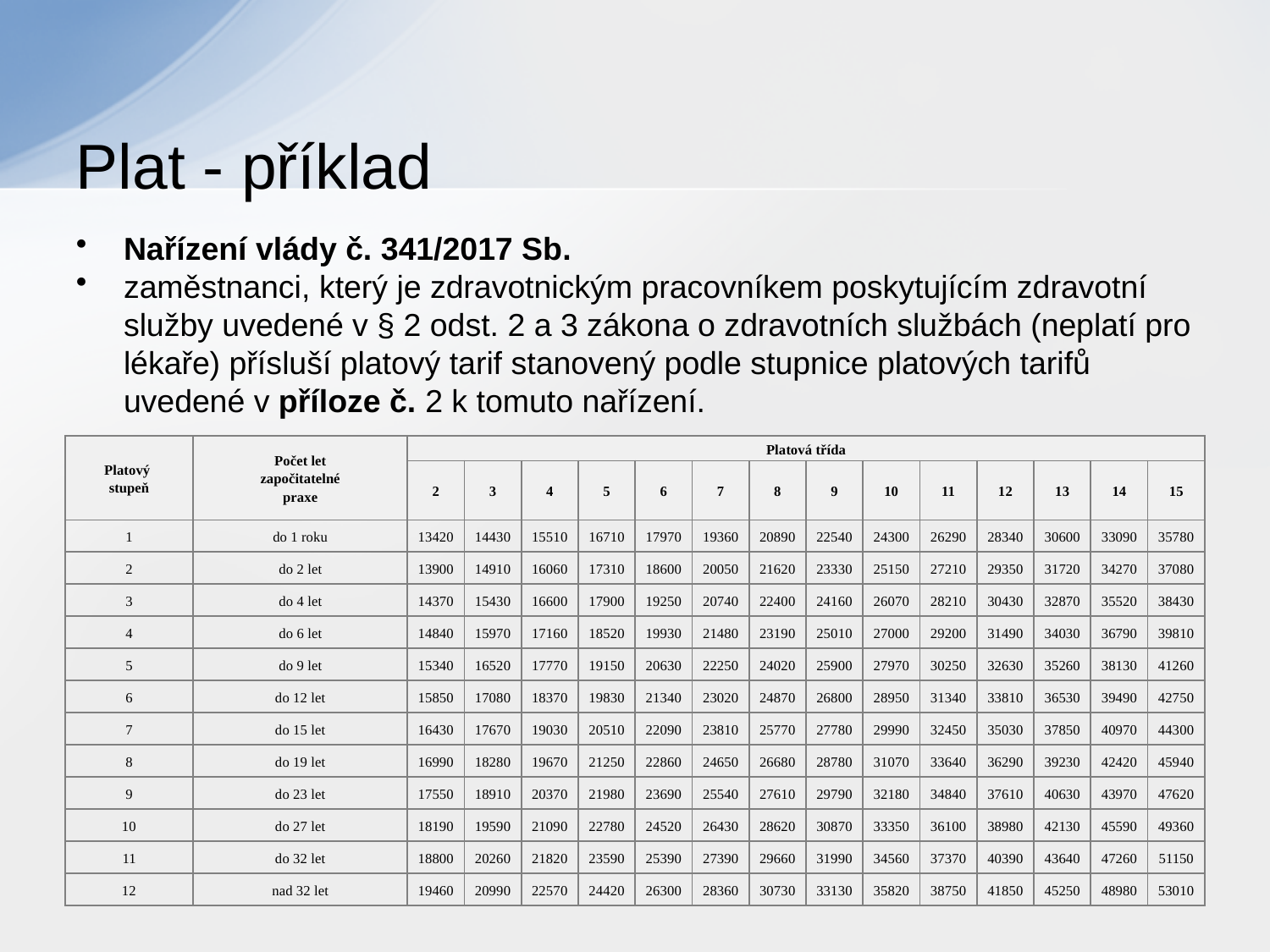

# Plat - příklad
Nařízení vlády č. 341/2017 Sb.
zaměstnanci, který je zdravotnickým pracovníkem poskytujícím zdravotní služby uvedené v § 2 odst. 2 a 3 zákona o zdravotních službách (neplatí pro lékaře) přísluší platový tarif stanovený podle stupnice platových tarifů uvedené v příloze č. 2 k tomuto nařízení.

| Platový stupeň | Počet let započitatelné praxe | Platová třída |  |  |  |  |  |  |  |  |  |  |  |  |  |
| --- | --- | --- | --- | --- | --- | --- | --- | --- | --- | --- | --- | --- | --- | --- | --- |
|  |  | 2 | 3 | 4 | 5 | 6 | 7 | 8 | 9 | 10 | 11 | 12 | 13 | 14 | 15 |
| 1 | do 1 roku | 13420 | 14430 | 15510 | 16710 | 17970 | 19360 | 20890 | 22540 | 24300 | 26290 | 28340 | 30600 | 33090 | 35780 |
| 2 | do 2 let | 13900 | 14910 | 16060 | 17310 | 18600 | 20050 | 21620 | 23330 | 25150 | 27210 | 29350 | 31720 | 34270 | 37080 |
| 3 | do 4 let | 14370 | 15430 | 16600 | 17900 | 19250 | 20740 | 22400 | 24160 | 26070 | 28210 | 30430 | 32870 | 35520 | 38430 |
| 4 | do 6 let | 14840 | 15970 | 17160 | 18520 | 19930 | 21480 | 23190 | 25010 | 27000 | 29200 | 31490 | 34030 | 36790 | 39810 |
| 5 | do 9 let | 15340 | 16520 | 17770 | 19150 | 20630 | 22250 | 24020 | 25900 | 27970 | 30250 | 32630 | 35260 | 38130 | 41260 |
| 6 | do 12 let | 15850 | 17080 | 18370 | 19830 | 21340 | 23020 | 24870 | 26800 | 28950 | 31340 | 33810 | 36530 | 39490 | 42750 |
| 7 | do 15 let | 16430 | 17670 | 19030 | 20510 | 22090 | 23810 | 25770 | 27780 | 29990 | 32450 | 35030 | 37850 | 40970 | 44300 |
| 8 | do 19 let | 16990 | 18280 | 19670 | 21250 | 22860 | 24650 | 26680 | 28780 | 31070 | 33640 | 36290 | 39230 | 42420 | 45940 |
| 9 | do 23 let | 17550 | 18910 | 20370 | 21980 | 23690 | 25540 | 27610 | 29790 | 32180 | 34840 | 37610 | 40630 | 43970 | 47620 |
| 10 | do 27 let | 18190 | 19590 | 21090 | 22780 | 24520 | 26430 | 28620 | 30870 | 33350 | 36100 | 38980 | 42130 | 45590 | 49360 |
| 11 | do 32 let | 18800 | 20260 | 21820 | 23590 | 25390 | 27390 | 29660 | 31990 | 34560 | 37370 | 40390 | 43640 | 47260 | 51150 |
| 12 | nad 32 let | 19460 | 20990 | 22570 | 24420 | 26300 | 28360 | 30730 | 33130 | 35820 | 38750 | 41850 | 45250 | 48980 | 53010 |